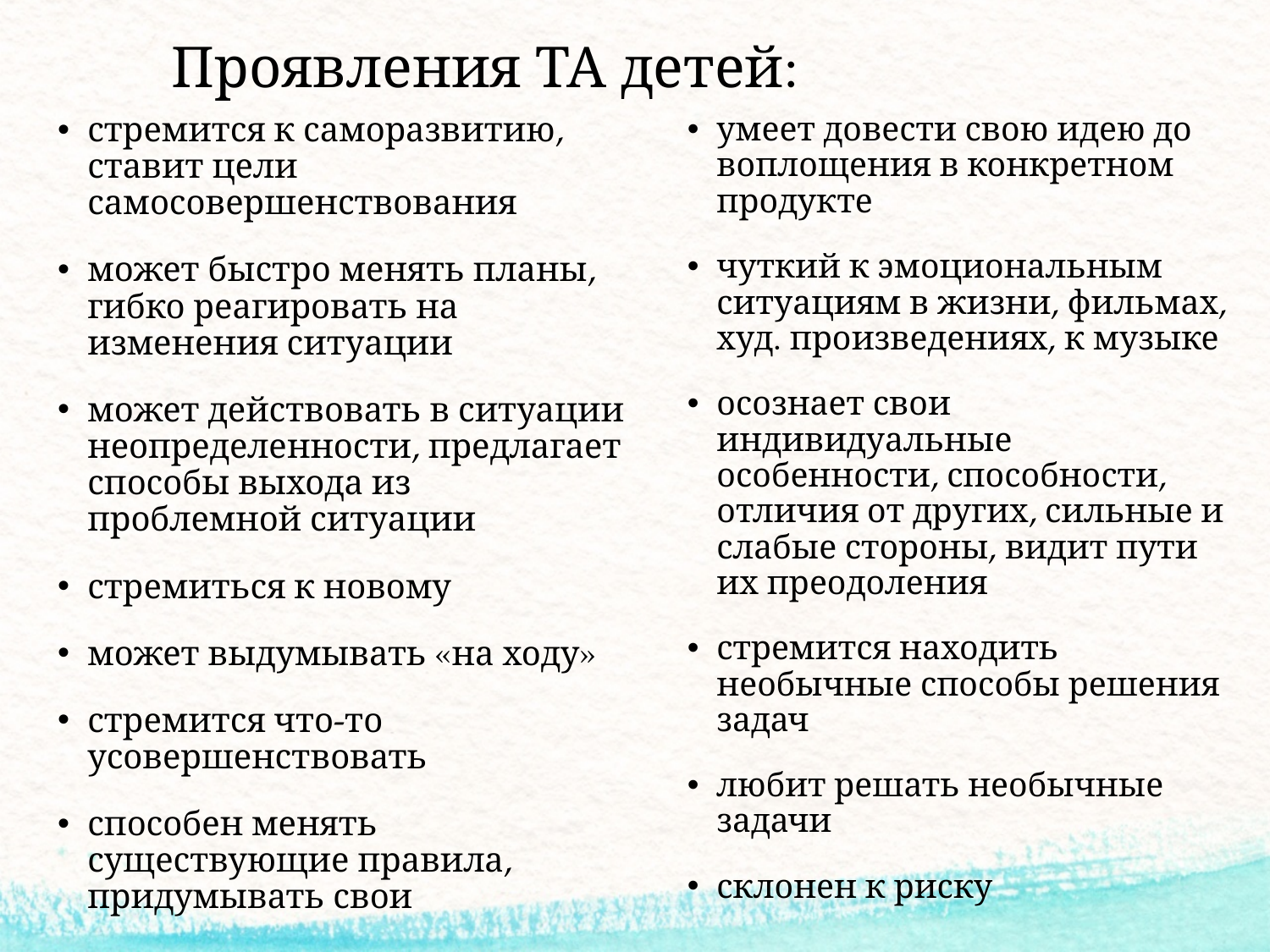

# Проявления ТА детей:
стремится к саморазвитию, ставит цели самосовершенствования
может быстро менять планы, гибко реагировать на изменения ситуации
может действовать в ситуации неопределенности, предлагает способы выхода из проблемной ситуации
стремиться к новому
может выдумывать «на ходу»
стремится что-то усовершенствовать
способен менять существующие правила, придумывать свои

умеет довести свою идею до воплощения в конкретном продукте
чуткий к эмоциональным ситуациям в жизни, фильмах, худ. произведениях, к музыке
осознает свои индивидуальные особенности, способности, отличия от других, сильные и слабые стороны, видит пути их преодоления
стремится находить необычные способы решения задач
любит решать необычные задачи
склонен к риску